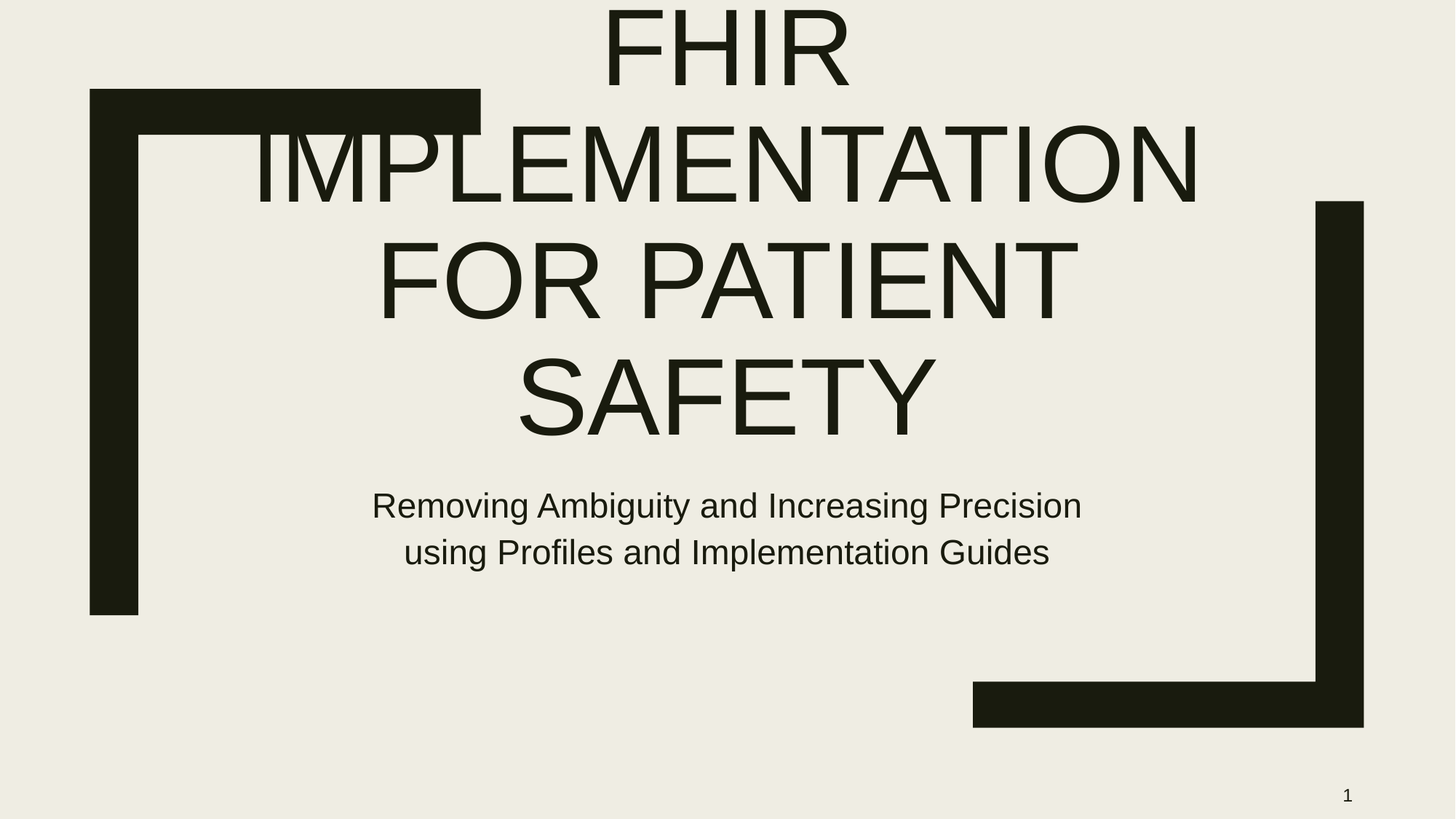

# FHIR Implementation for Patient Safety
Removing Ambiguity and Increasing Precision using Profiles and Implementation Guides
1